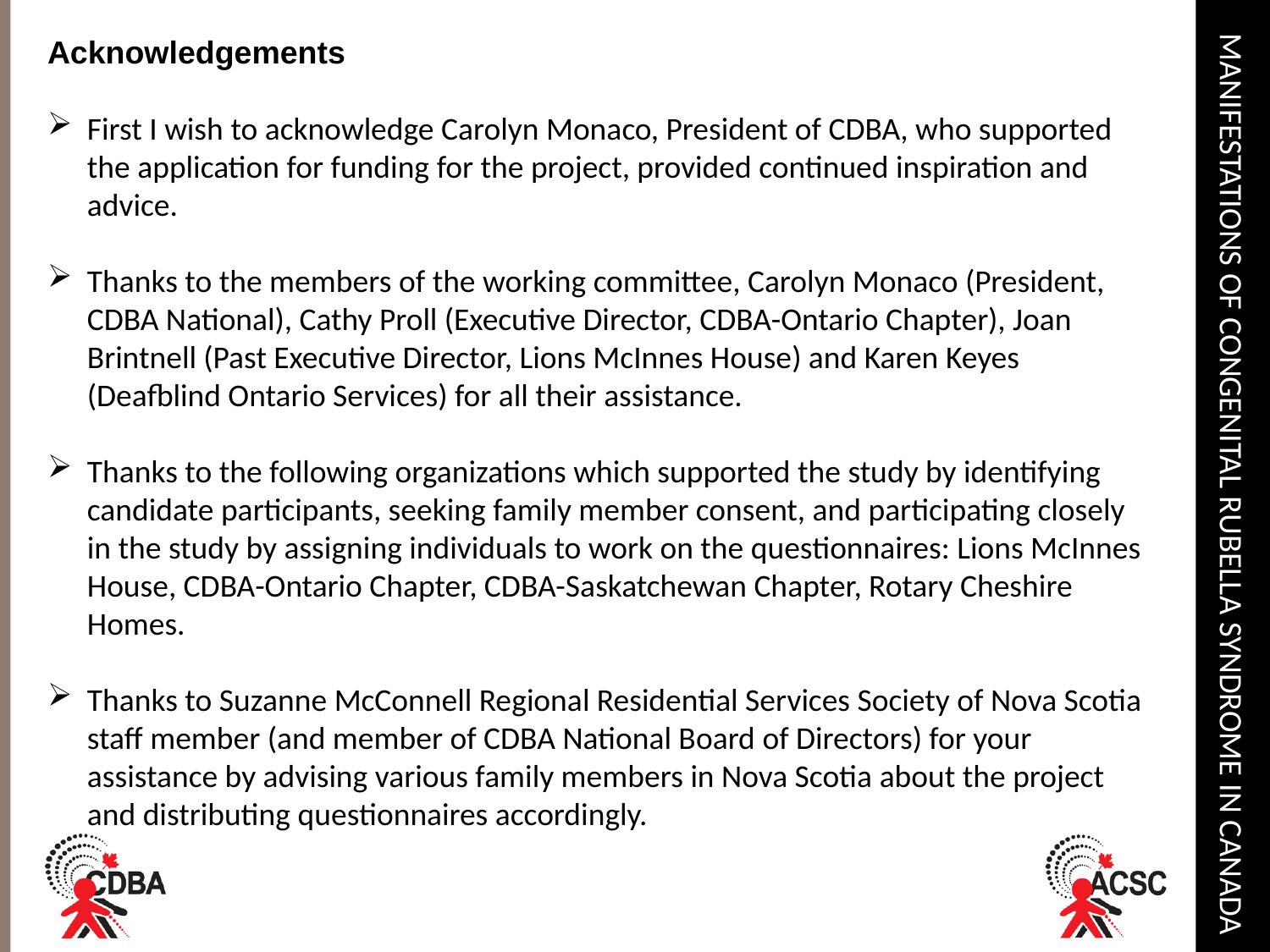

# Manifestations of Congenital Rubella Syndrome in Canada
Acknowledgements

First I wish to acknowledge Carolyn Monaco, President of CDBA, who supported the application for funding for the project, provided continued inspiration and advice.

Thanks to the members of the working committee, Carolyn Monaco (President, CDBA National), Cathy Proll (Executive Director, CDBA-Ontario Chapter), Joan Brintnell (Past Executive Director, Lions McInnes House) and Karen Keyes (Deafblind Ontario Services) for all their assistance.

Thanks to the following organizations which supported the study by identifying candidate participants, seeking family member consent, and participating closely in the study by assigning individuals to work on the questionnaires: Lions McInnes House, CDBA-Ontario Chapter, CDBA-Saskatchewan Chapter, Rotary Cheshire Homes.

Thanks to Suzanne McConnell Regional Residential Services Society of Nova Scotia staff member (and member of CDBA National Board of Directors) for your assistance by advising various family members in Nova Scotia about the project and distributing questionnaires accordingly.